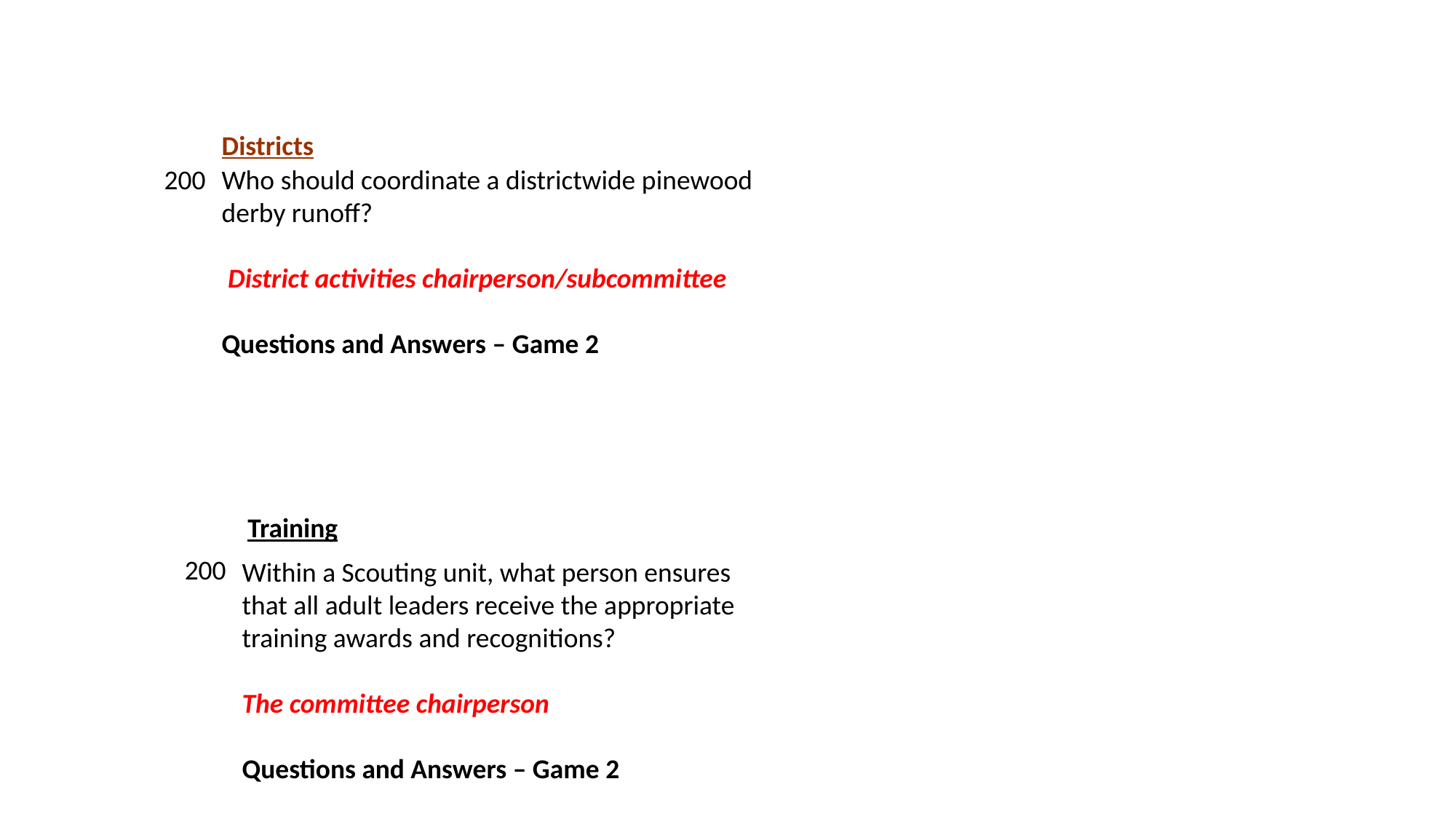

Districts
200
Who should coordinate a districtwide pinewood derby runoff?

 District activities chairperson/subcommittee

Questions and Answers – Game 2
Training
200
Within a Scouting unit, what person ensures that all adult leaders receive the appropriate training awards and recognitions?

The committee chairperson

Questions and Answers – Game 2